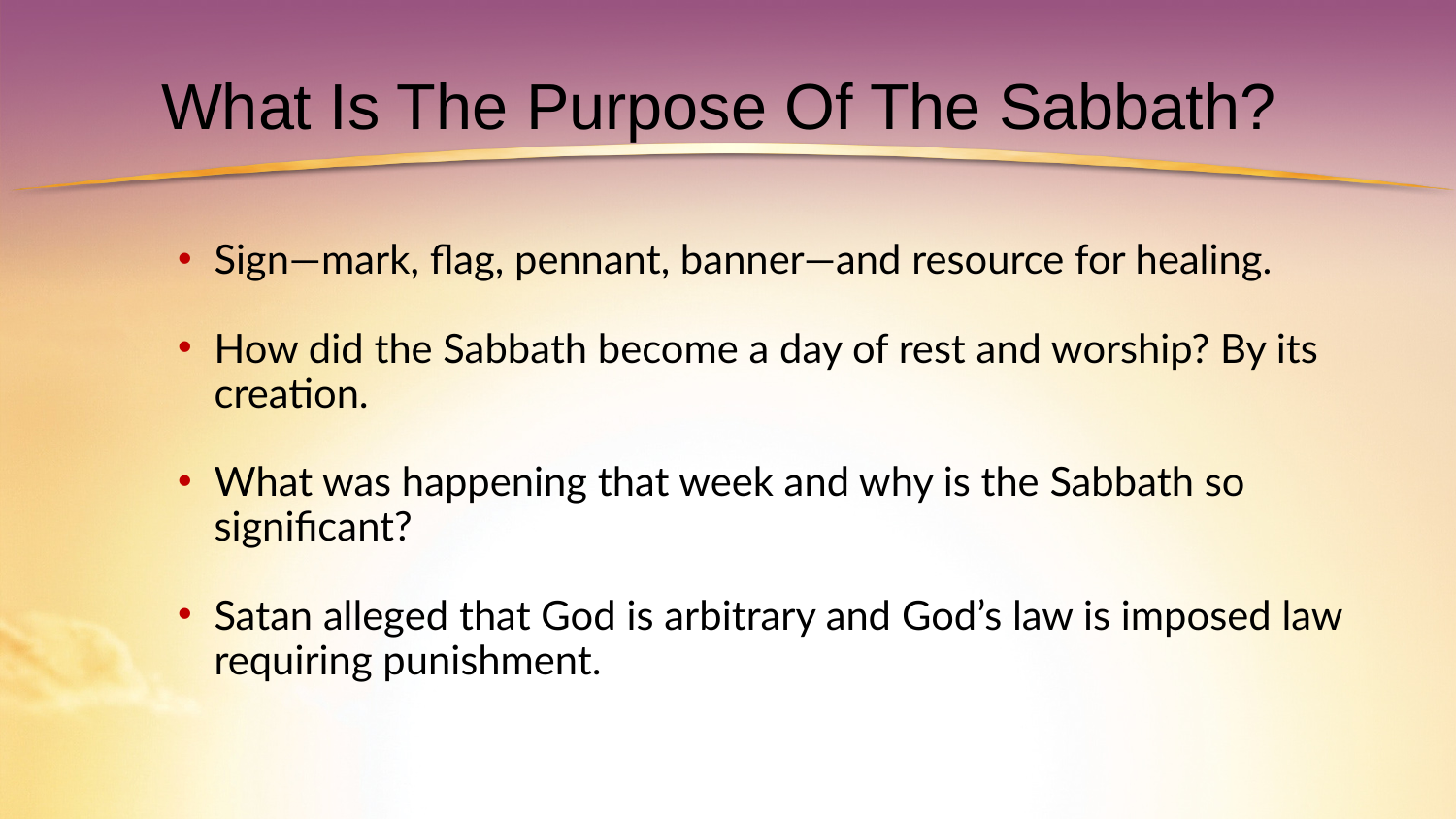

# What Is The Purpose Of The Sabbath?
Sign—mark, flag, pennant, banner—and resource for healing.
How did the Sabbath become a day of rest and worship? By its creation.
What was happening that week and why is the Sabbath so significant?
Satan alleged that God is arbitrary and God’s law is imposed law requiring punishment.